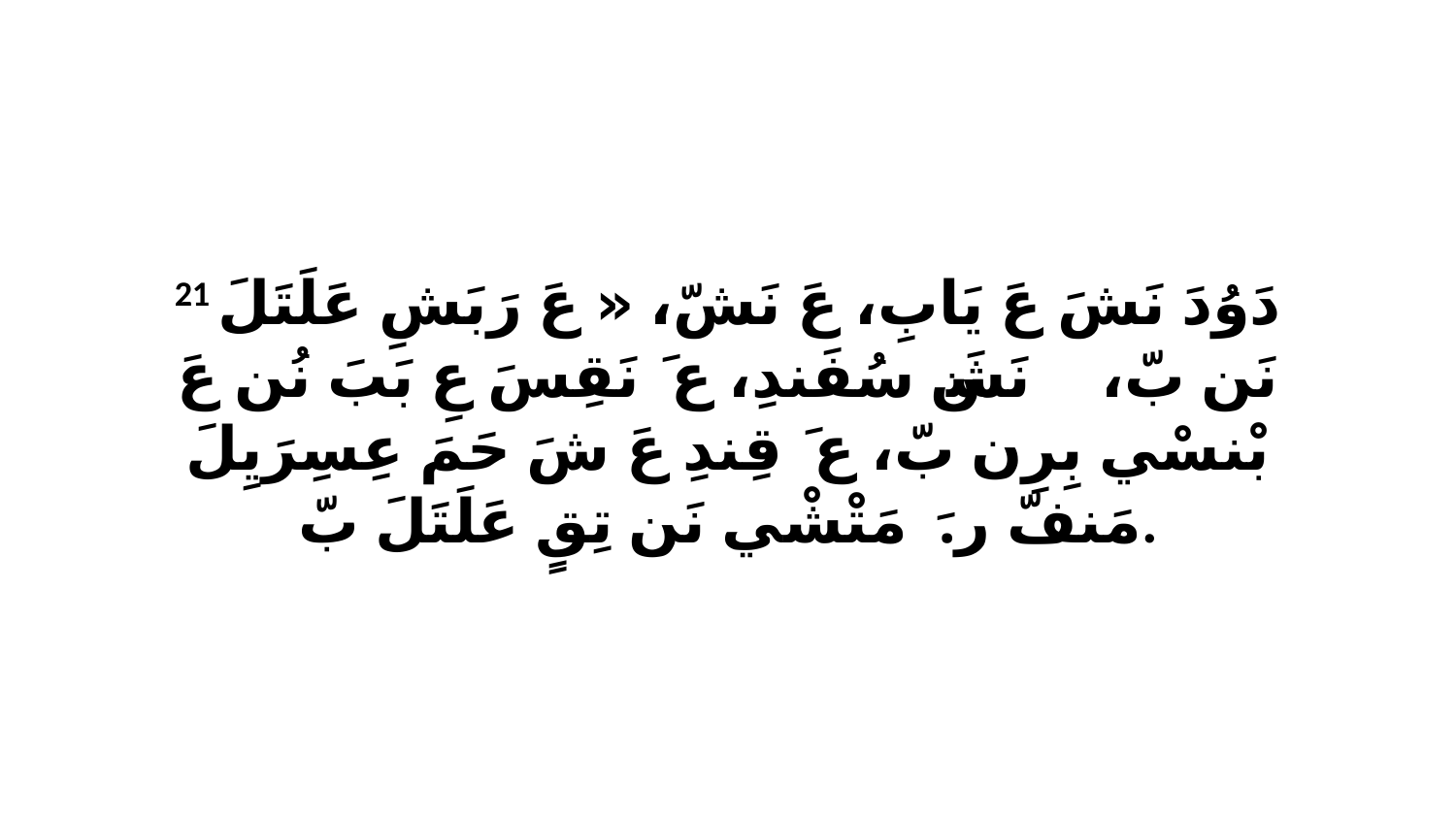

21 دَوُدَ نَشَ عَ يَابِ، عَ نَشّ، «ﭑ عَ رَبَشِ عَلَتَلَ نَن بّ، نَشَن ﭑ سُفَندِ، عَ ﭑ نَقِسَ عِ بَبَ نُن عَ بْنسْي بِرِن بّ، عَ ﭑ قِندِ عَ شَ حَمَ عِسِرَيِلَ مَنفّ رَ. ﭑ مَتْشْي نَن تِقٍ عَلَتَلَ بّ.